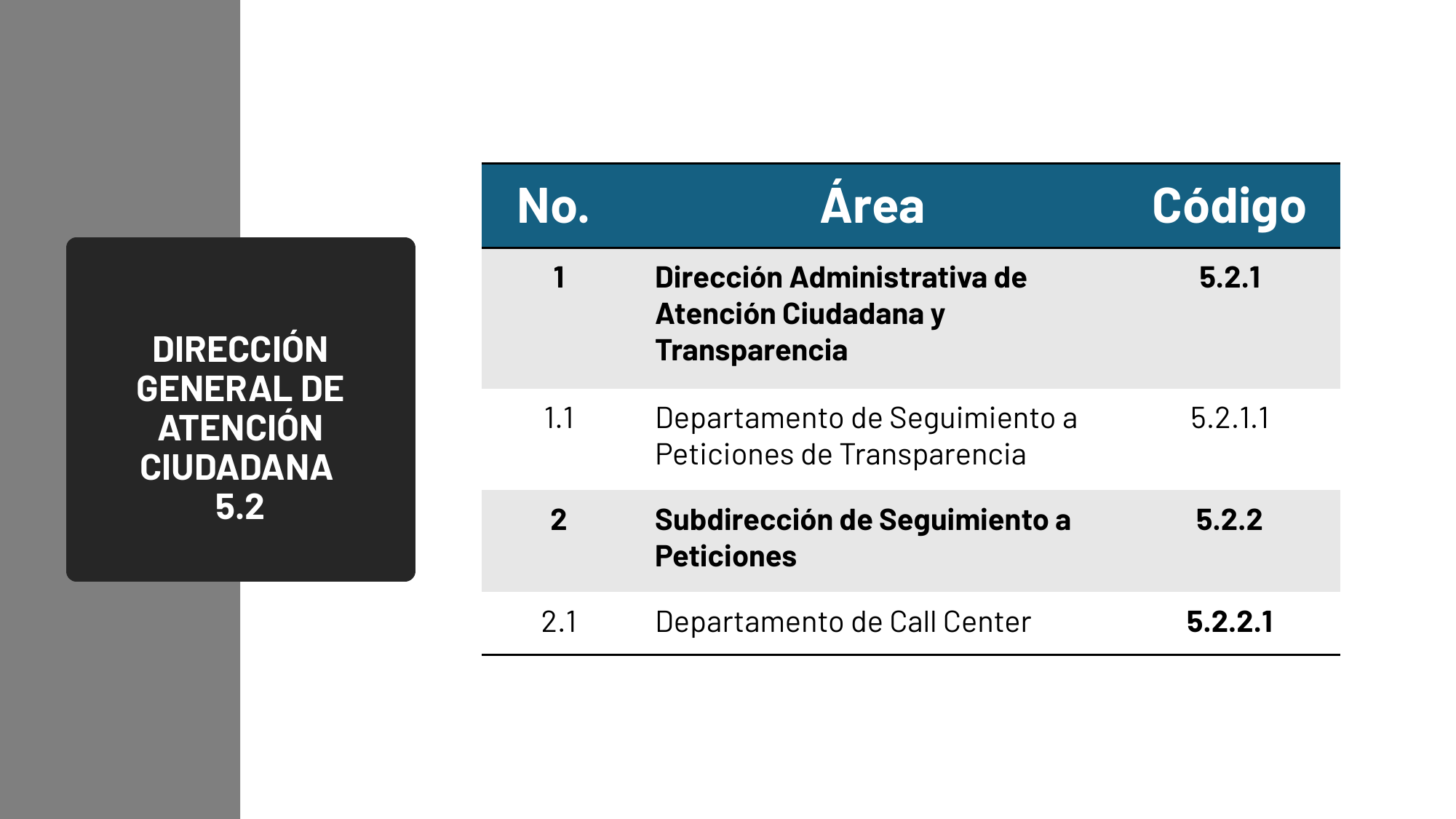

| No. | Área | Código |
| --- | --- | --- |
| 1 | Dirección Administrativa de Atención Ciudadana y Transparencia | 5.2.1 |
| 1.1 | Departamento de Seguimiento a Peticiones de Transparencia | 5.2.1.1 |
| 2 | Subdirección de Seguimiento a Peticiones | 5.2.2 |
| 2.1 | Departamento de Call Center | 5.2.2.1 |
# DIRECCIÓN GENERAL DE ATENCIÓN CIUDADANA 5.2